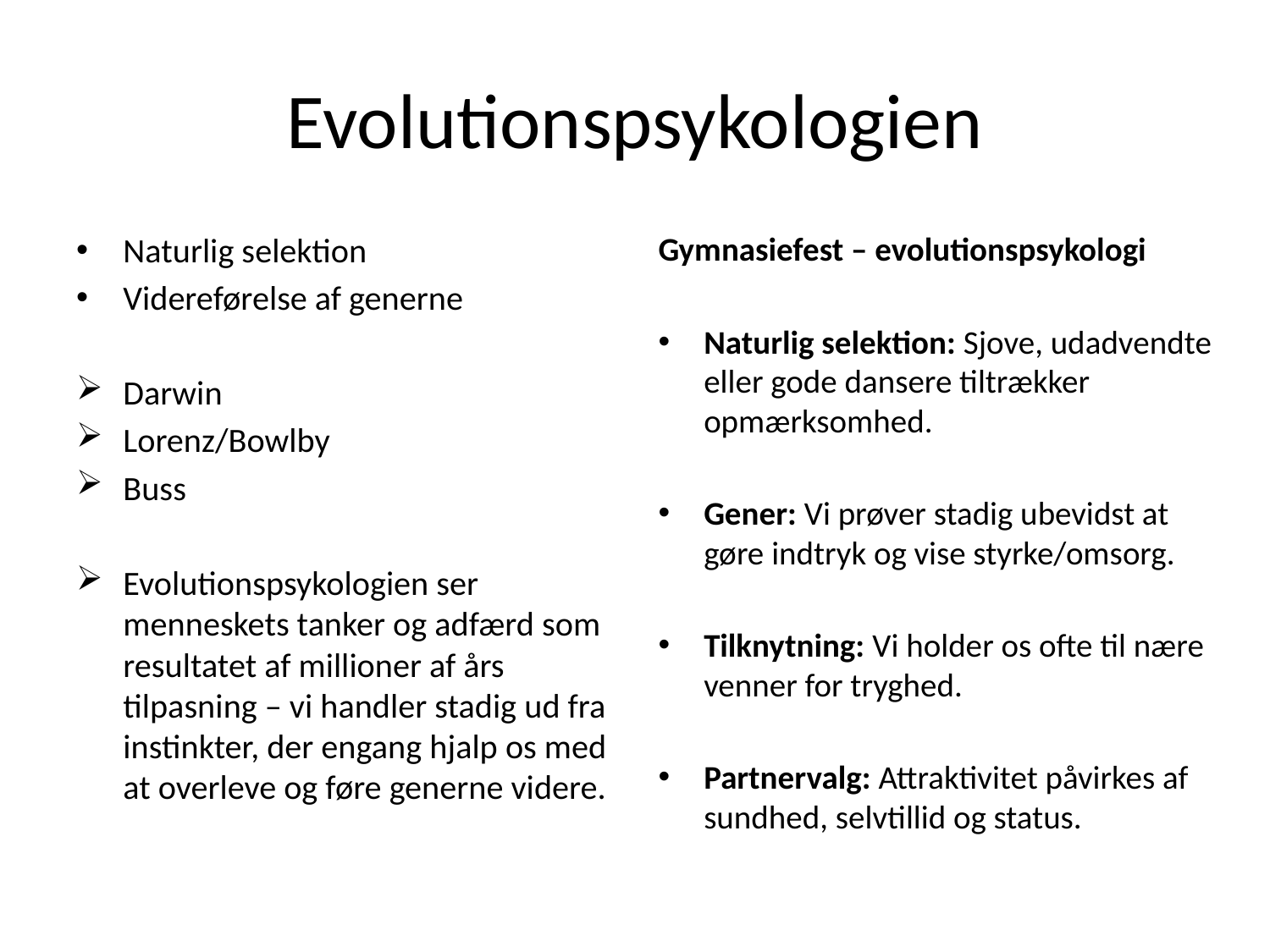

# Evolutionspsykologien
Naturlig selektion
Videreførelse af generne

Darwin
Lorenz/Bowlby
Buss

Evolutionspsykologien ser menneskets tanker og adfærd som resultatet af millioner af års tilpasning – vi handler stadig ud fra instinkter, der engang hjalp os med at overleve og føre generne videre.

Gymnasiefest – evolutionspsykologi

Naturlig selektion: Sjove, udadvendte eller gode dansere tiltrækker opmærksomhed.

Gener: Vi prøver stadig ubevidst at gøre indtryk og vise styrke/omsorg.

Tilknytning: Vi holder os ofte til nære venner for tryghed.

Partnervalg: Attraktivitet påvirkes af sundhed, selvtillid og status.